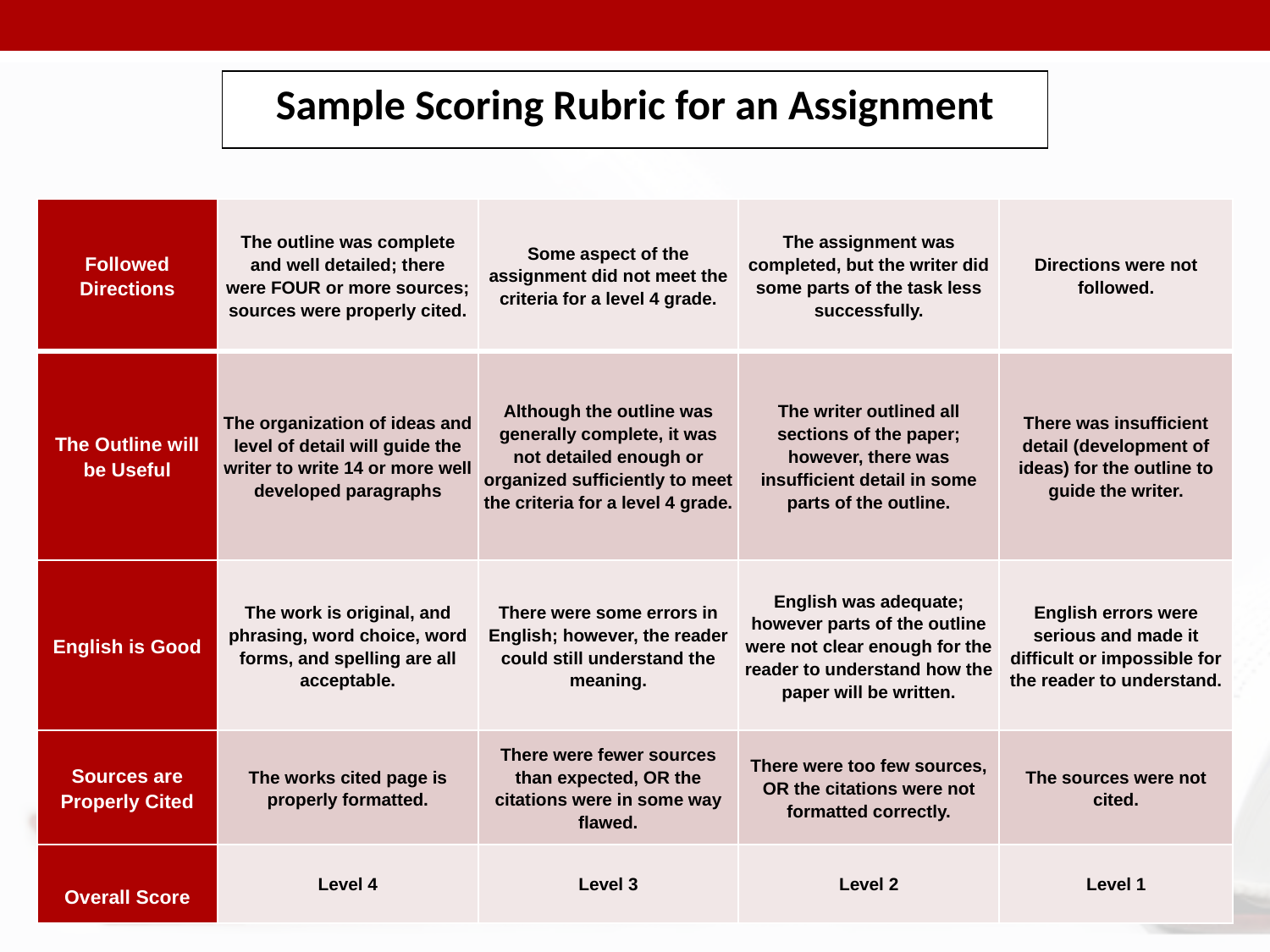

Sample Scoring Rubric for an Assignment
| Followed Directions | The outline was complete and well detailed; there were FOUR or more sources; sources were properly cited. | Some aspect of the assignment did not meet the criteria for a level 4 grade. | The assignment was completed, but the writer did some parts of the task less successfully. | Directions were not followed. |
| --- | --- | --- | --- | --- |
| The Outline will be Useful | The organization of ideas and level of detail will guide the writer to write 14 or more well developed paragraphs | Although the outline was generally complete, it was not detailed enough or organized sufficiently to meet the criteria for a level 4 grade. | The writer outlined all sections of the paper; however, there was insufficient detail in some parts of the outline. | There was insufficient detail (development of ideas) for the outline to guide the writer. |
| English is Good | The work is original, and phrasing, word choice, word forms, and spelling are all acceptable. | There were some errors in English; however, the reader could still understand the meaning. | English was adequate; however parts of the outline were not clear enough for the reader to understand how the paper will be written. | English errors were serious and made it difficult or impossible for the reader to understand. |
| Sources are Properly Cited | The works cited page is properly formatted. | There were fewer sources than expected, OR the citations were in some way flawed. | There were too few sources, OR the citations were not formatted correctly. | The sources were not cited. |
| Overall Score | Level 4 | Level 3 | Level 2 | Level 1 |